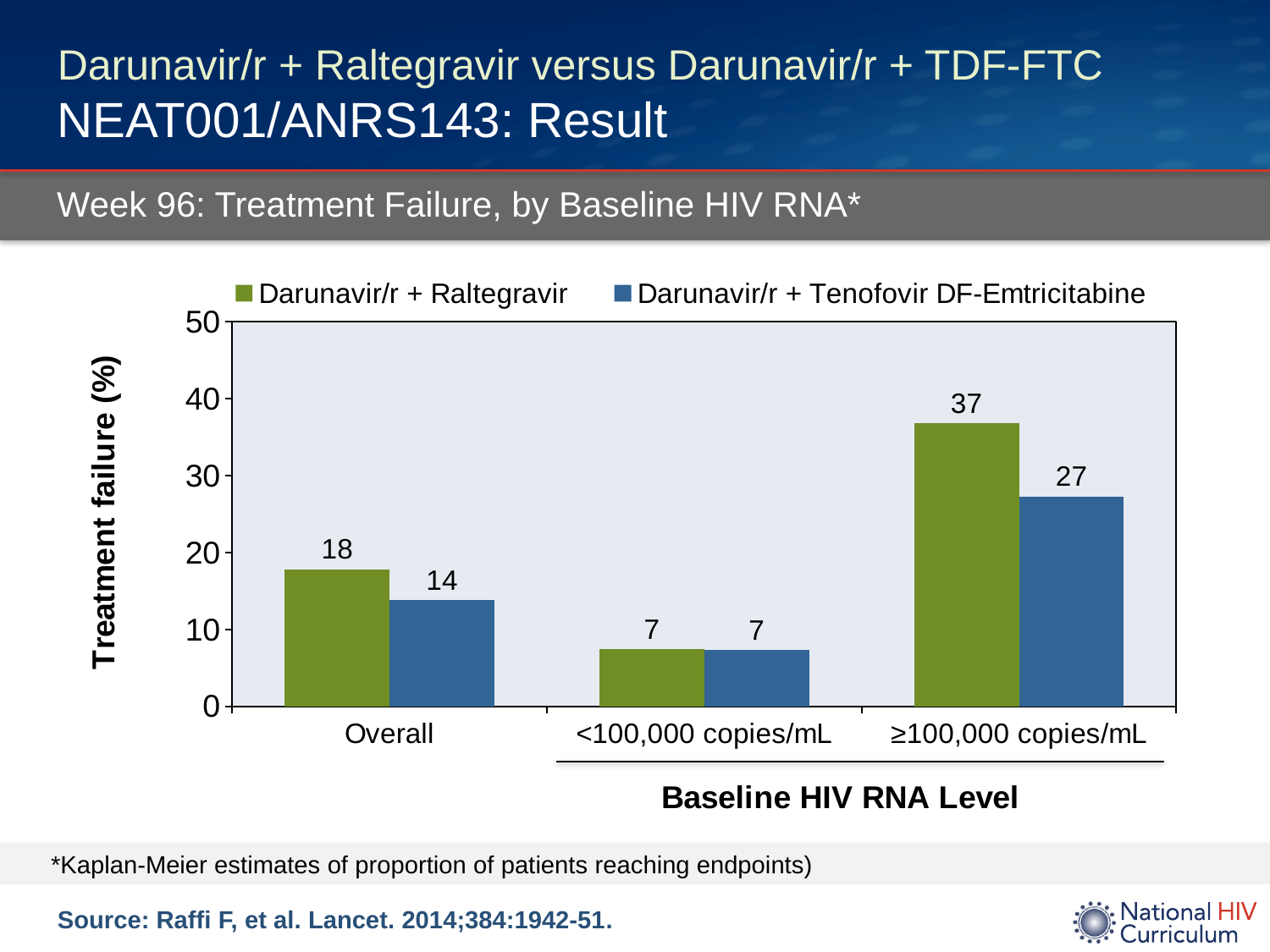

# Darunavir/r + Raltegravir versus Darunavir/r + TDF-FTC NEAT001/ANRS143: Result
Week 96: Treatment Failure, by Baseline HIV RNA*

### Chart

| Category | Darunavir/r + Raltegravir | Darunavir/r + Tenofovir DF-Emtricitabine |
|---|---|---|
| Overall | 17.8 | 13.8 |
| <100,000 copies/mL | 7.4 | 7.3 |
| ≥100,000 copies/mL | 36.8 | 27.3 |
*Kaplan-Meier estimates of proportion of patients reaching endpoints)
Source: Raffi F, et al. Lancet. 2014;384:1942-51.